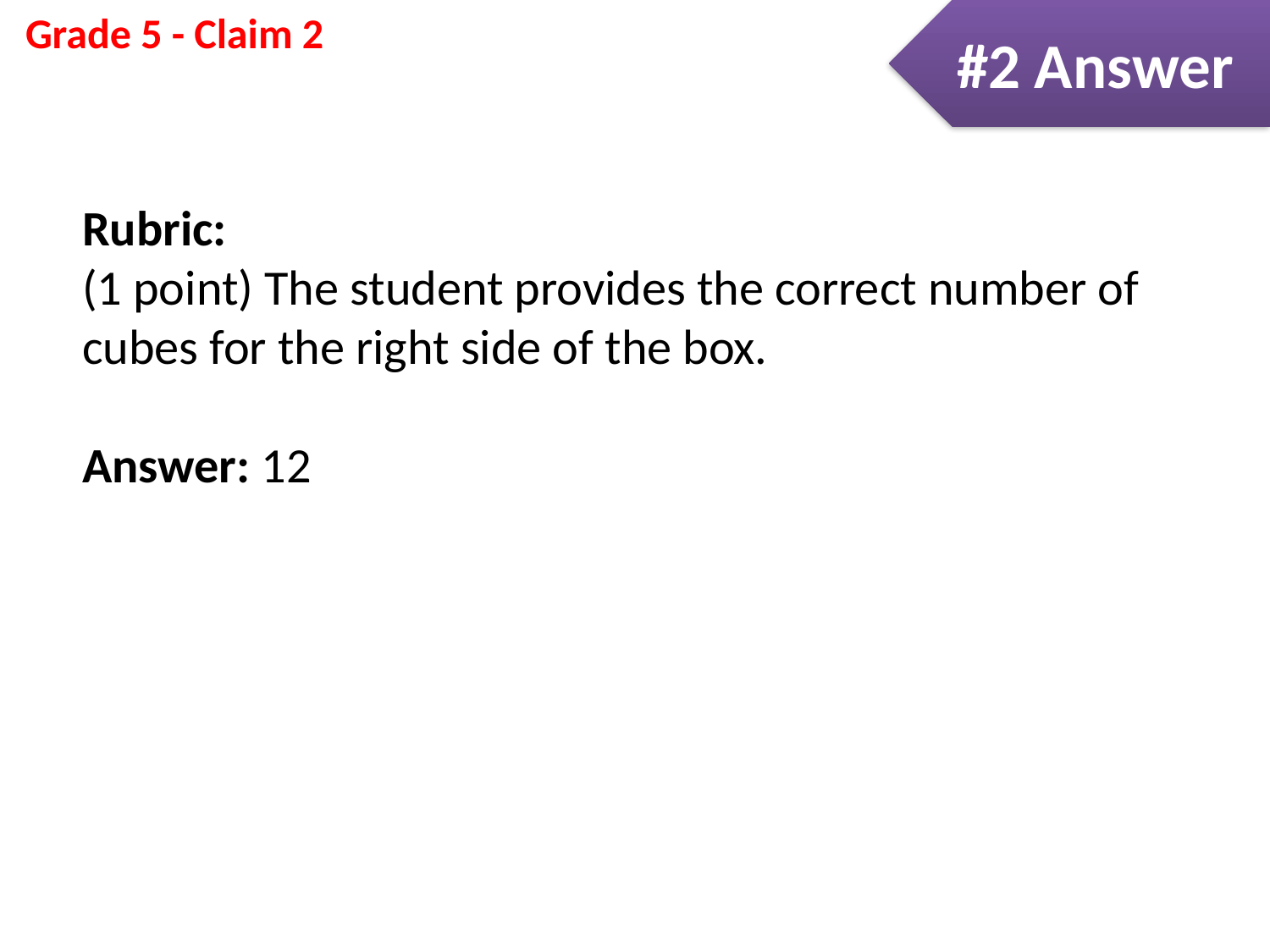

#2 Answer
Rubric:
(1 point) The student provides the correct number of cubes for the right side of the box.

Answer: 12